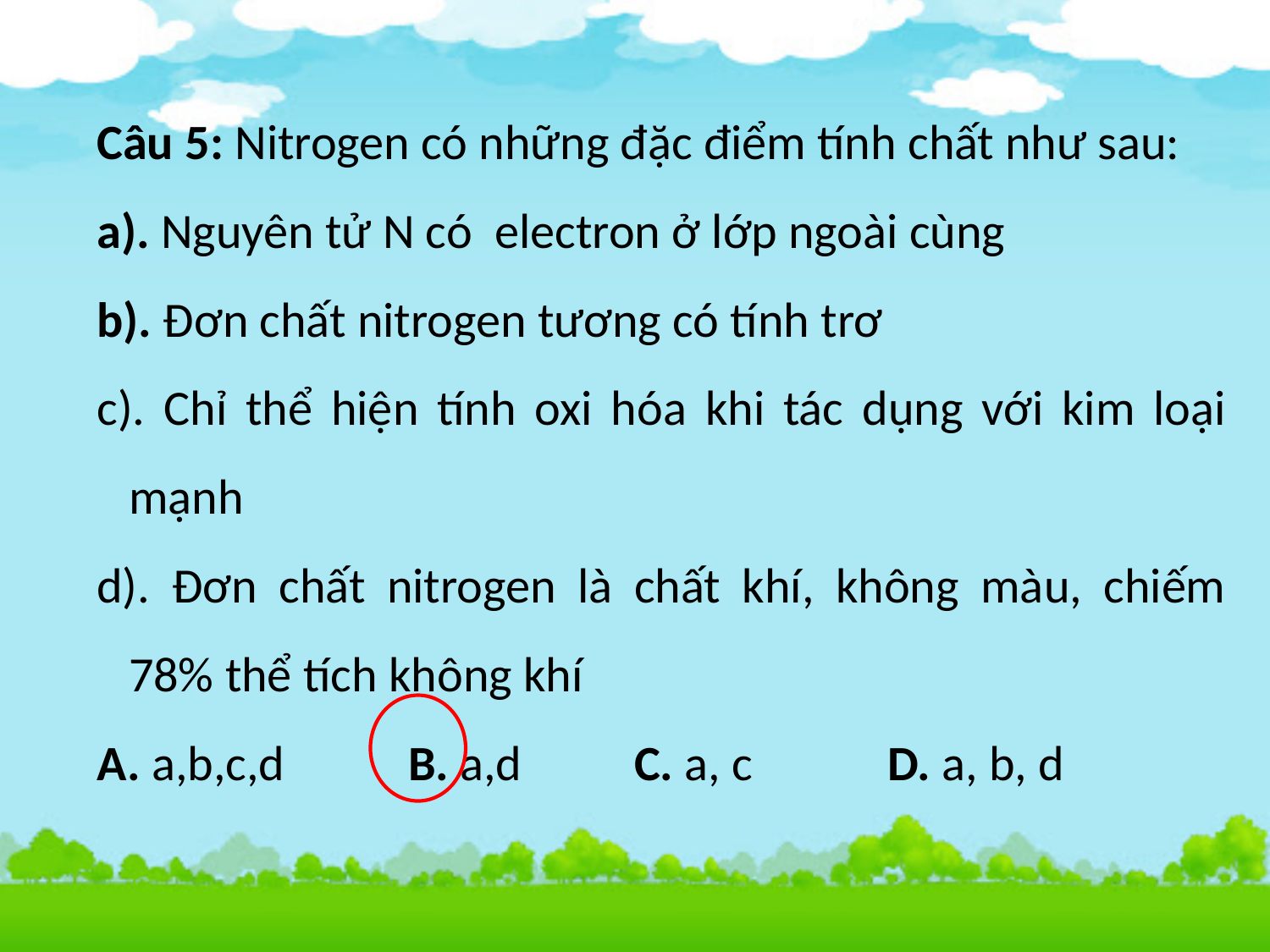

Câu 5: Nitrogen có những đặc điểm tính chất như sau:
a). Nguyên tử N có  electron ở lớp ngoài cùng
b). Đơn chất nitrogen tương có tính trơ
c). Chỉ thể hiện tính oxi hóa khi tác dụng với kim loại mạnh
d). Đơn chất nitrogen là chất khí, không màu, chiếm 78% thể tích không khí
A. a,b,c,d           B. a,d          C. a, c            D. a, b, d